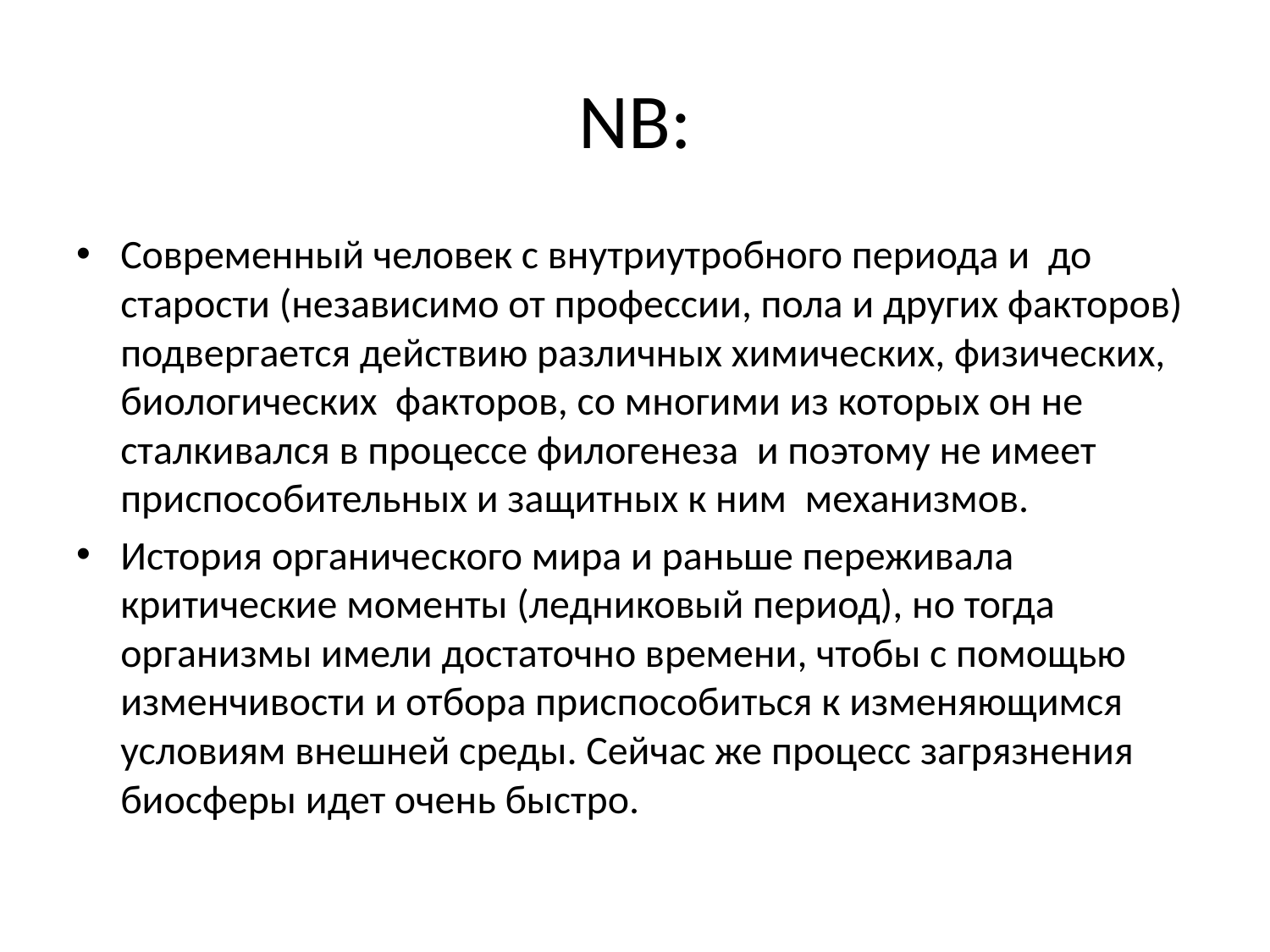

# NB:
Современный человек с внутриутробного периода и  до  старости (независимо от профессии, пола и других факторов) подвергается действию различных химических, физических, биологических  факторов, со многими из которых он не сталкивался в процессе филогенеза  и поэтому не имеет приспособительных и защитных к ним  механизмов.
История органического мира и раньше переживала критические моменты (ледниковый период), но тогда организмы имели достаточно времени, чтобы с помощью изменчивости и отбора приспособиться к изменяющимся условиям внешней среды. Сейчас же процесс загрязнения биосферы идет очень быстро.